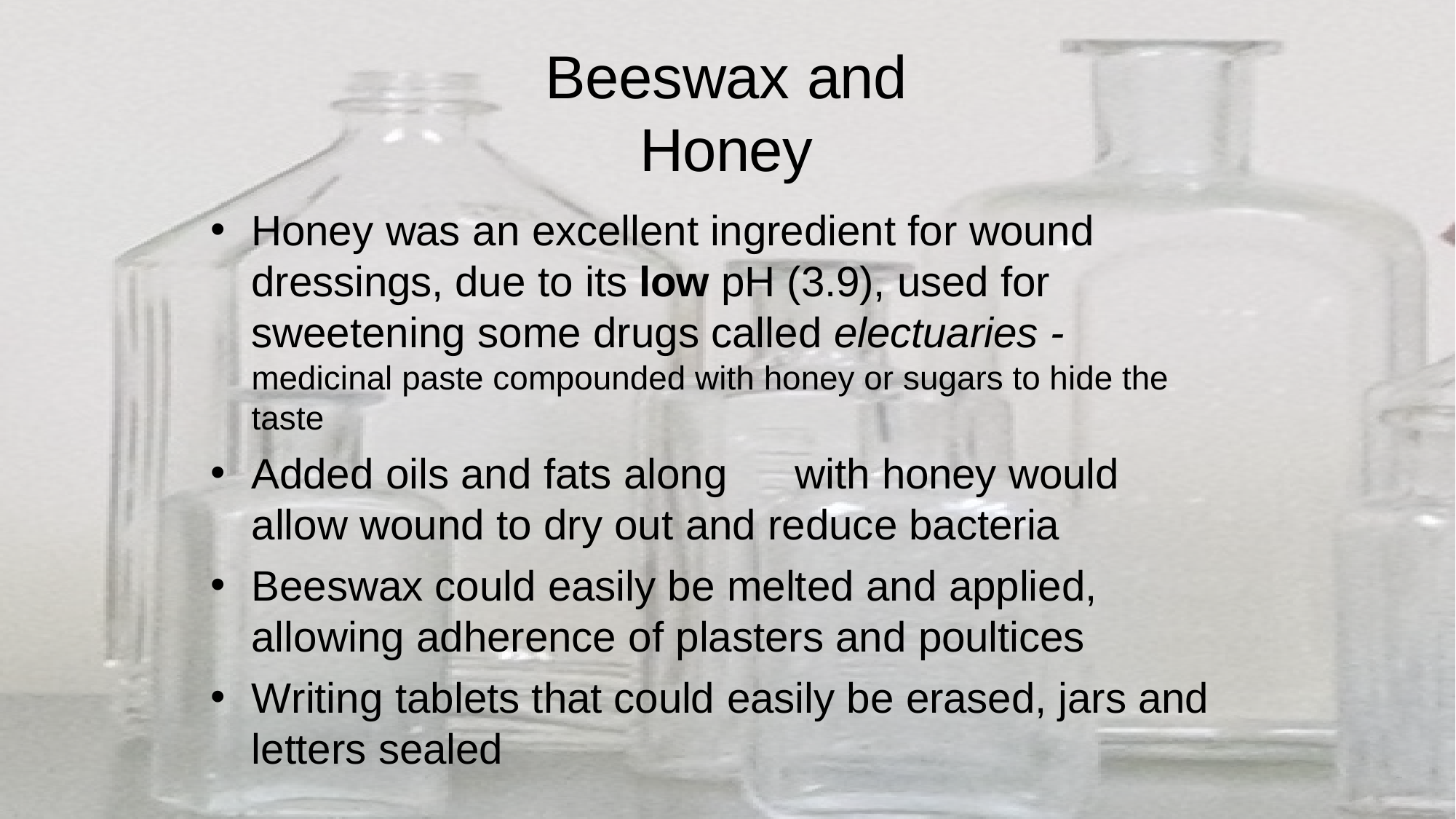

Beeswax and Honey
Honey was an excellent ingredient for wound dressings, due to its low pH (3.9), used for sweetening some drugs called electuaries -
medicinal paste compounded with honey or sugars to hide the taste
Added oils and fats along	with honey would allow wound to dry out and reduce bacteria
Beeswax could easily be melted and applied, allowing adherence of plasters and poultices
Writing tablets that could easily be erased, jars and letters sealed